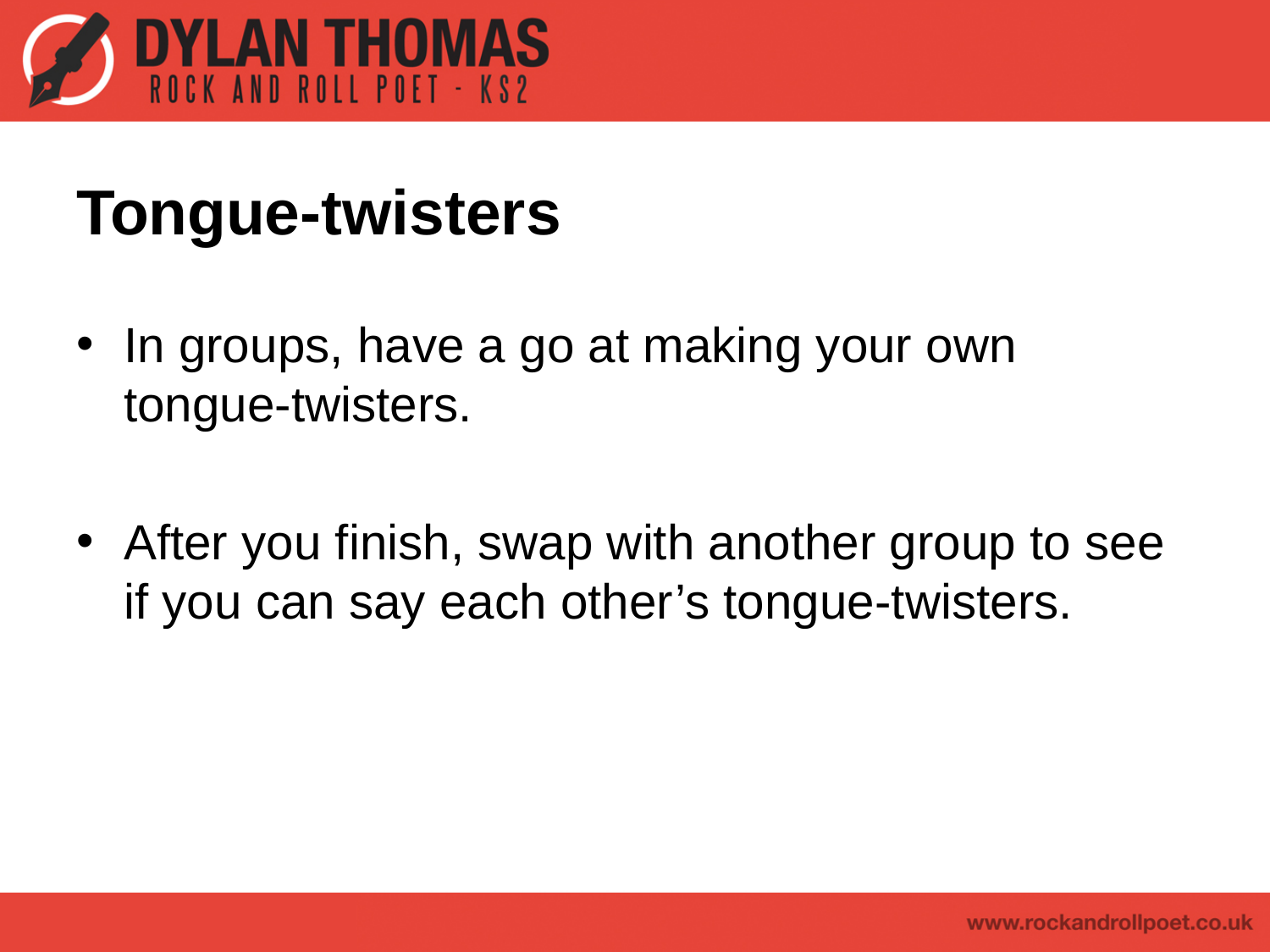

# Tongue-twisters
In groups, have a go at making your own tongue-twisters.

After you finish, swap with another group to see if you can say each other’s tongue-twisters.